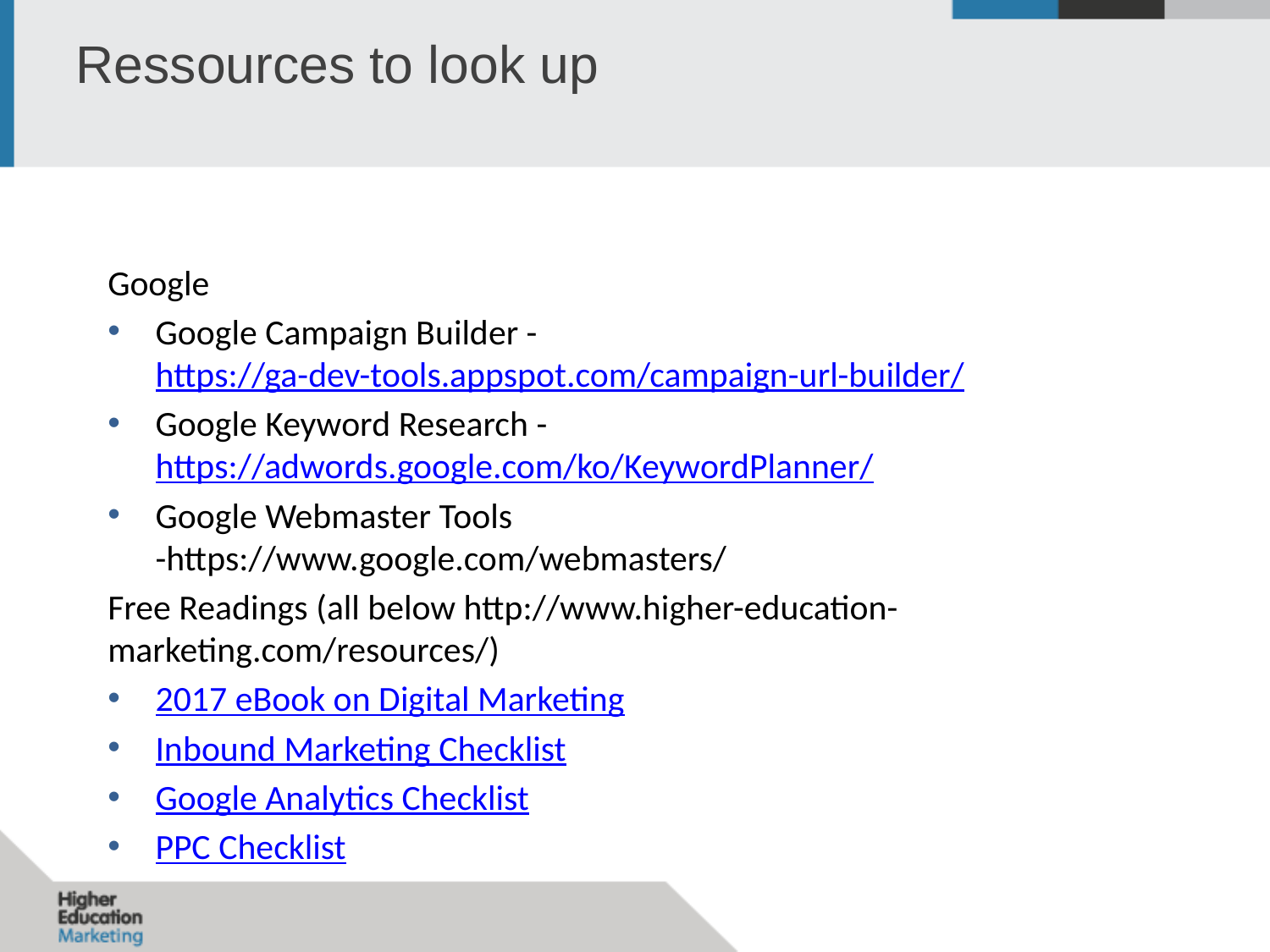

# Ressources to look up
Google
Google Campaign Builder - https://ga-dev-tools.appspot.com/campaign-url-builder/
Google Keyword Research - https://adwords.google.com/ko/KeywordPlanner/
Google Webmaster Tools -https://www.google.com/webmasters/
Free Readings (all below http://www.higher-education-marketing.com/resources/)
2017 eBook on Digital Marketing
Inbound Marketing Checklist
Google Analytics Checklist
PPC Checklist